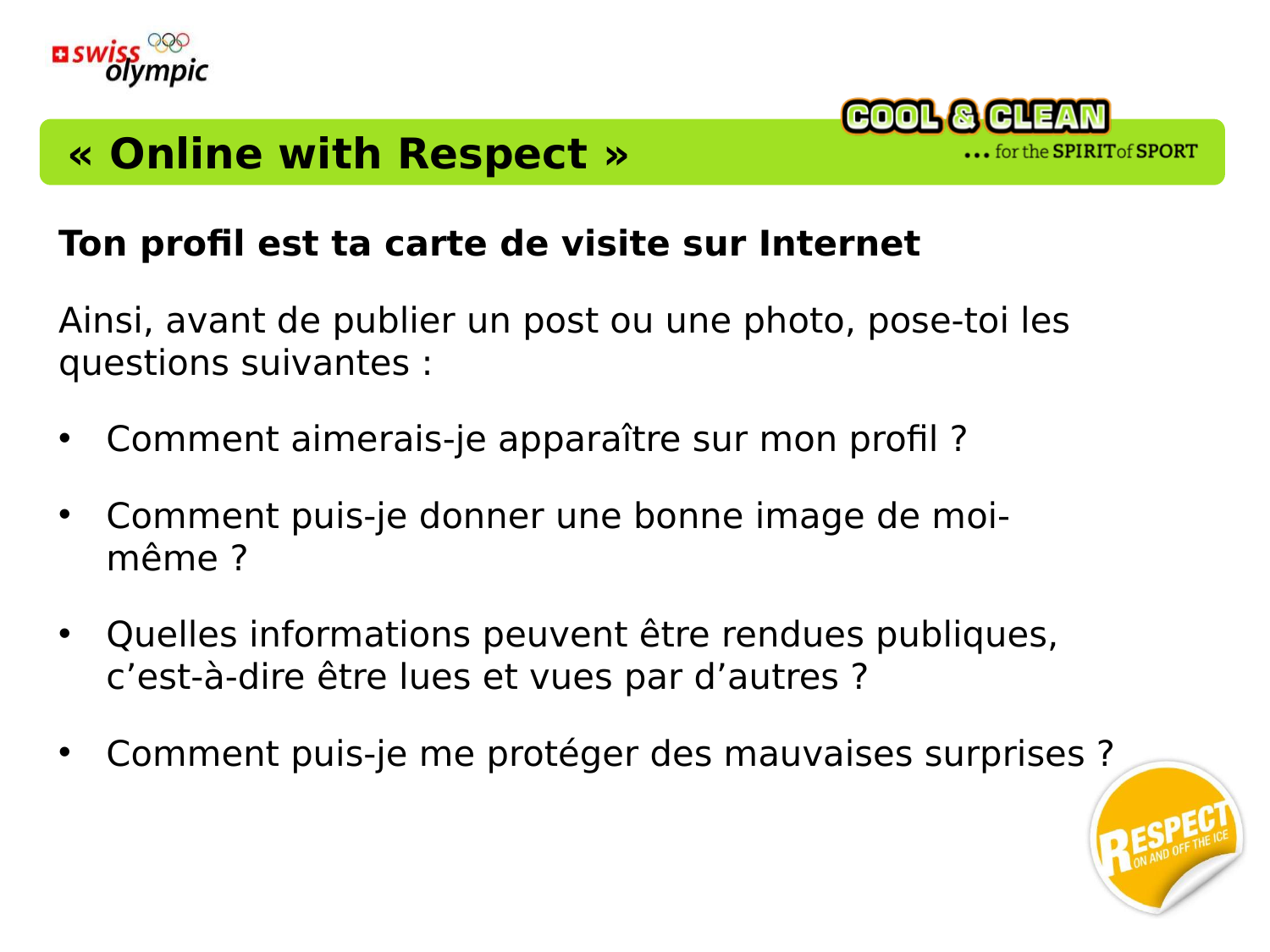

# « Online with Respect »
Ton profil est ta carte de visite sur Internet

Ainsi, avant de publier un post ou une photo, pose-toi les questions suivantes :

Comment aimerais-je apparaître sur mon profil ?

Comment puis-je donner une bonne image de moi-même ?

Quelles informations peuvent être rendues publiques, c’est-à-dire être lues et vues par d’autres ?

Comment puis-je me protéger des mauvaises surprises ?